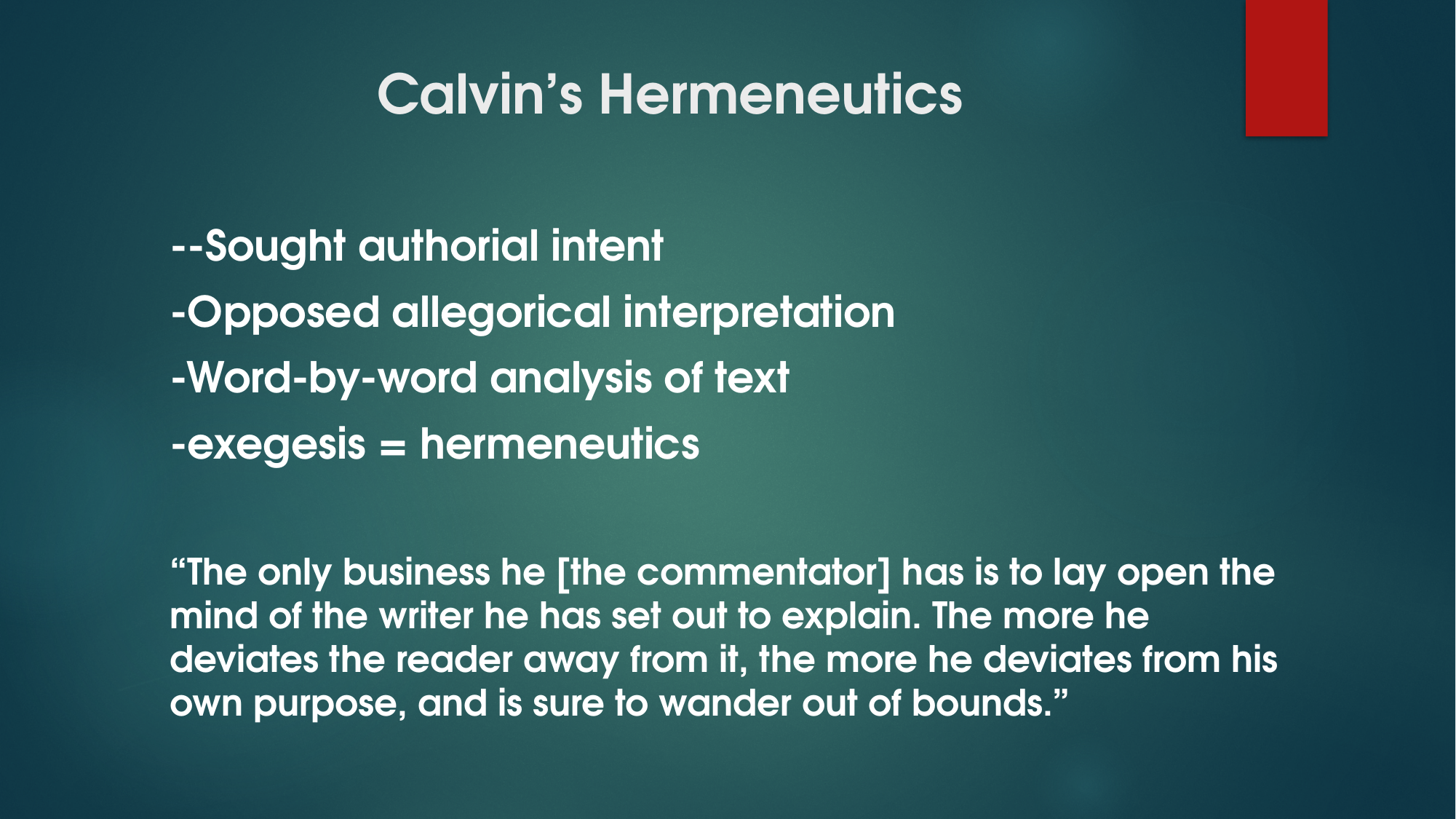

# Calvin’s Hermeneutics
--Sought authorial intent
-Opposed allegorical interpretation
-Word-by-word analysis of text
-exegesis = hermeneutics

“The only business he [the commentator] has is to lay open the mind of the writer he has set out to explain. The more he deviates the reader away from it, the more he deviates from his own purpose, and is sure to wander out of bounds.”